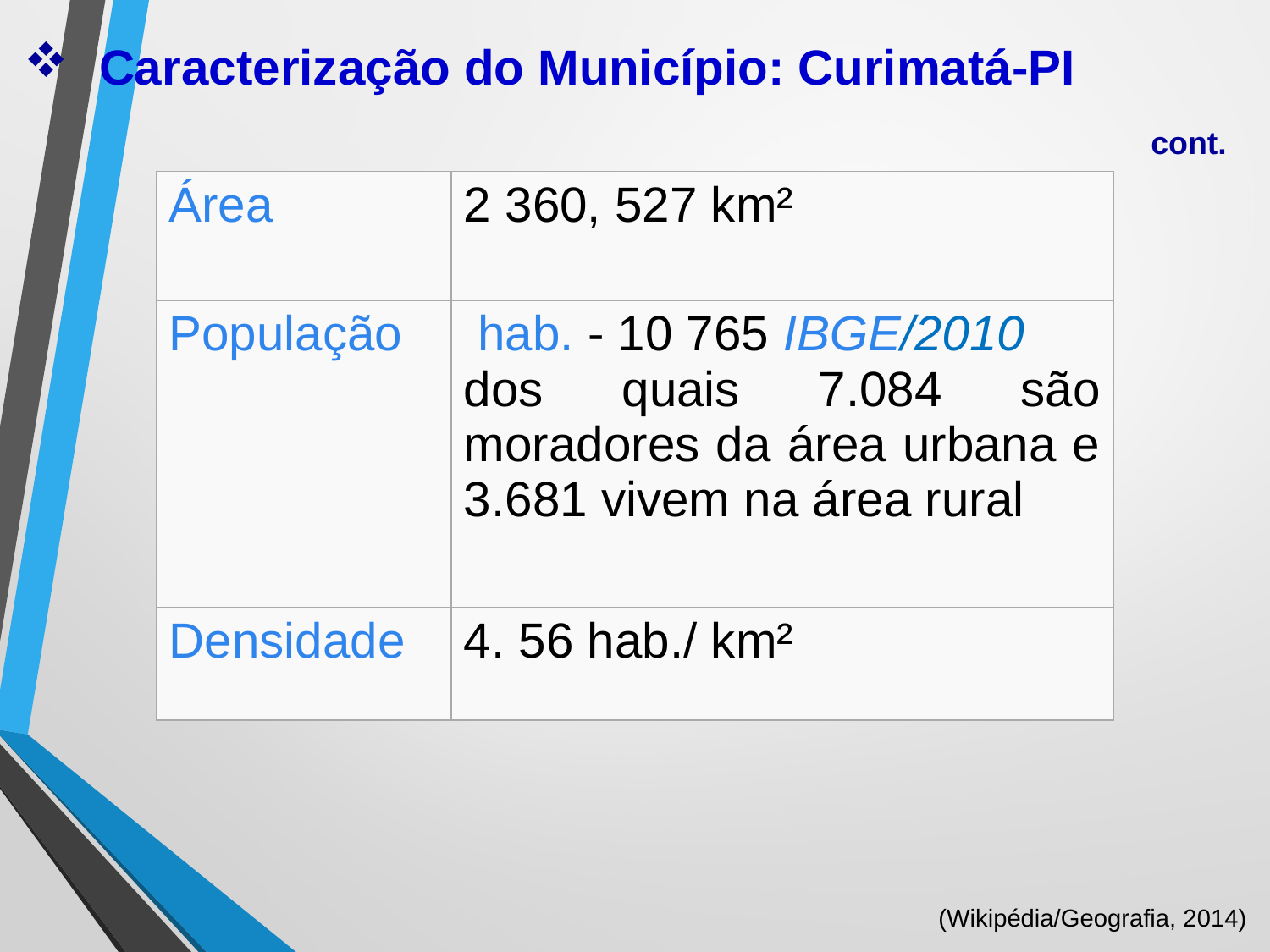

Caracterização do Município: Curimatá-PI

cont.

| Área | 2 360, 527 km² |
| --- | --- |
| População | hab. - 10 765 IBGE/2010 dos quais 7.084 são moradores da área urbana e 3.681 vivem na área rural |
| Densidade | 4. 56 hab./ km² |
(Wikipédia/Geografia, 2014)